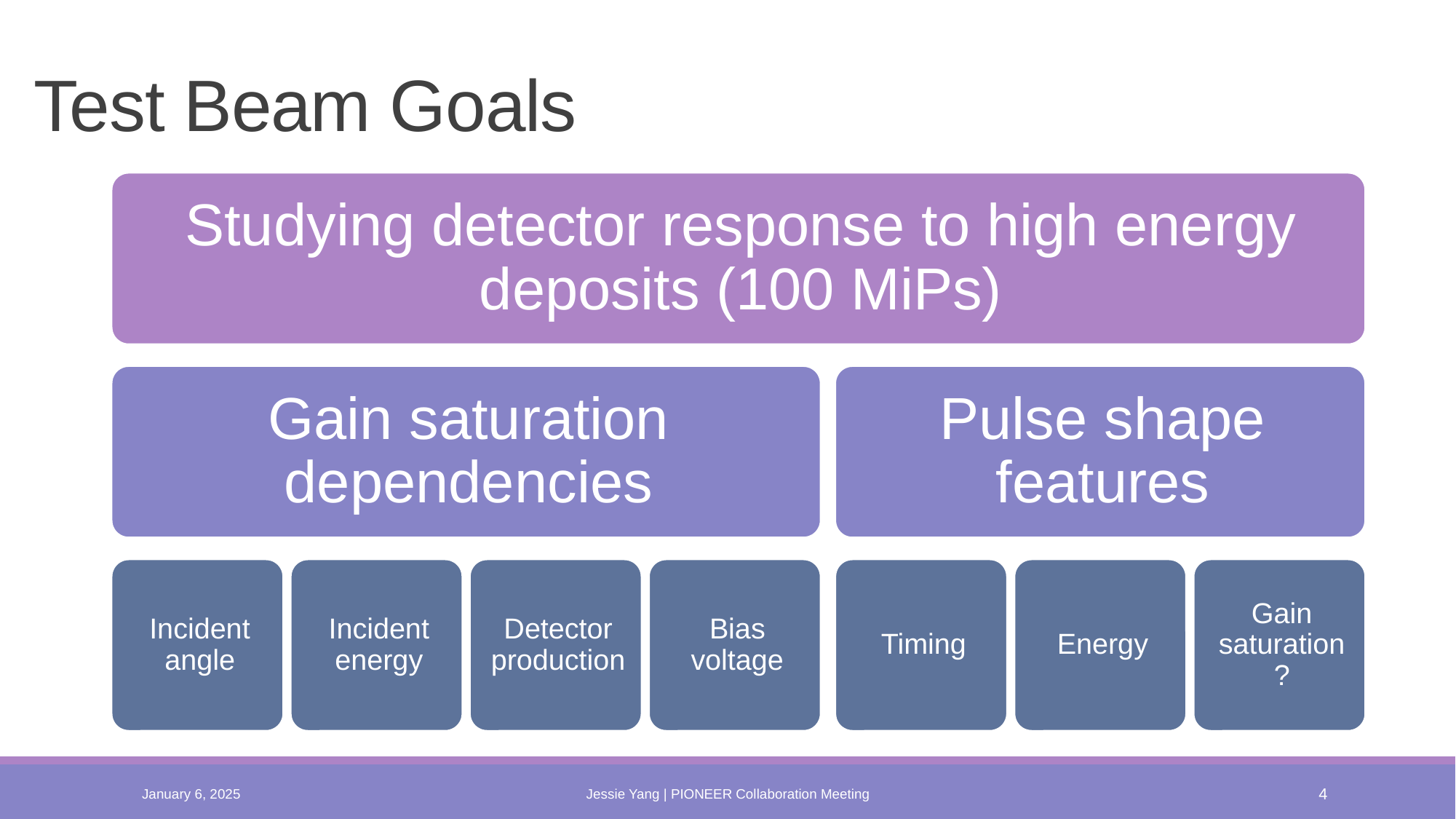

# Test Beam Goals
Studying detector response to high energy deposits (100 MiPs)
Gain saturation dependencies
Incident angle
Incident energy
Detector production
Bias voltage
Pulse shape features
Timing
Energy
Gain saturation?
January 6, 2025
Jessie Yang | PIONEER Collaboration Meeting
4